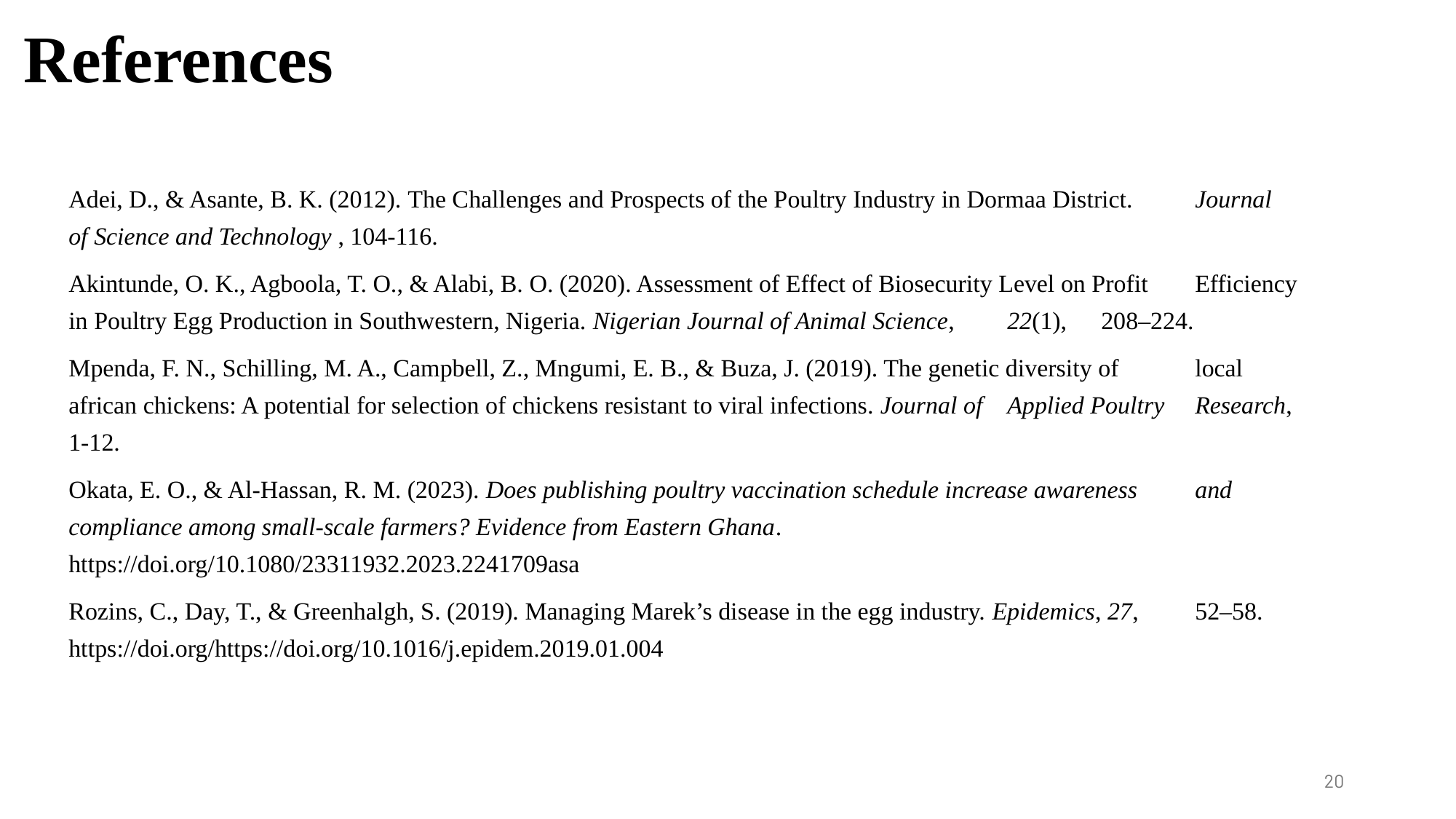

# References
Adei, D., & Asante, B. K. (2012). The Challenges and Prospects of the Poultry Industry in Dormaa District. 	Journal  	of Science and Technology , 104-116.
Akintunde, O. K., Agboola, T. O., & Alabi, B. O. (2020). Assessment of Effect of Biosecurity Level on Profit 	Efficiency in Poultry Egg Production in Southwestern, Nigeria. Nigerian Journal of Animal Science, 	22(1), 	208–224.
Mpenda, F. N., Schilling, M. A., Campbell, Z., Mngumi, E. B., & Buza, J. (2019). The genetic diversity of 	local 	african chickens: A potential for selection of chickens resistant to viral infections. Journal of 	Applied Poultry 	Research, 1-12.
Okata, E. O., & Al-Hassan, R. M. (2023). Does publishing poultry vaccination schedule increase awareness 	and compliance among small-scale farmers? Evidence from Eastern Ghana. 	https://doi.org/10.1080/23311932.2023.2241709asa
Rozins, C., Day, T., & Greenhalgh, S. (2019). Managing Marek’s disease in the egg industry. Epidemics, 27, 	52–58. 	https://doi.org/https://doi.org/10.1016/j.epidem.2019.01.004

20